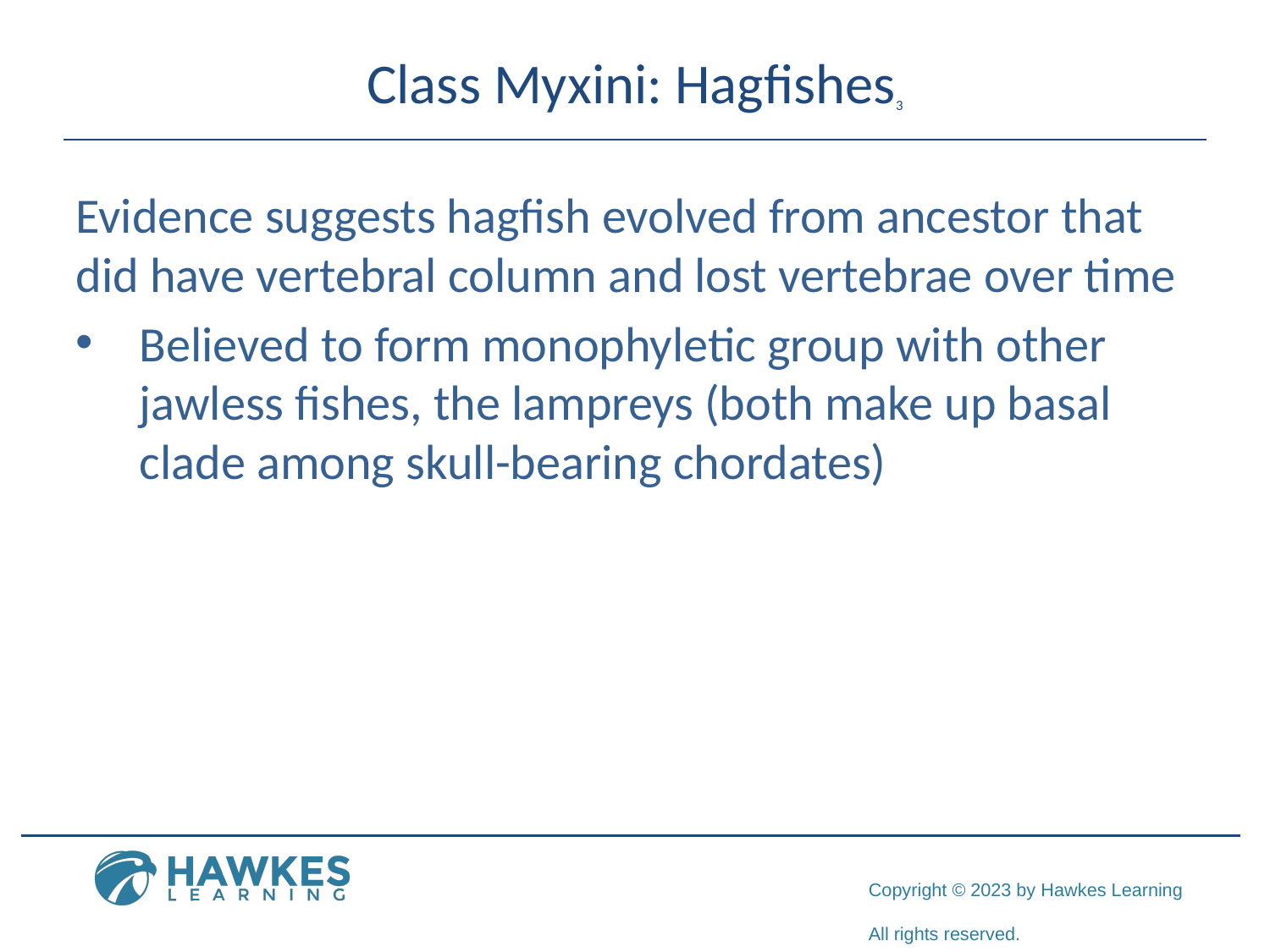

# Class Myxini: Hagfishes3
Evidence suggests hagfish evolved from ancestor that did have vertebral column and lost vertebrae over time
Believed to form monophyletic group with other jawless fishes, the lampreys (both make up basal clade among skull-bearing chordates)